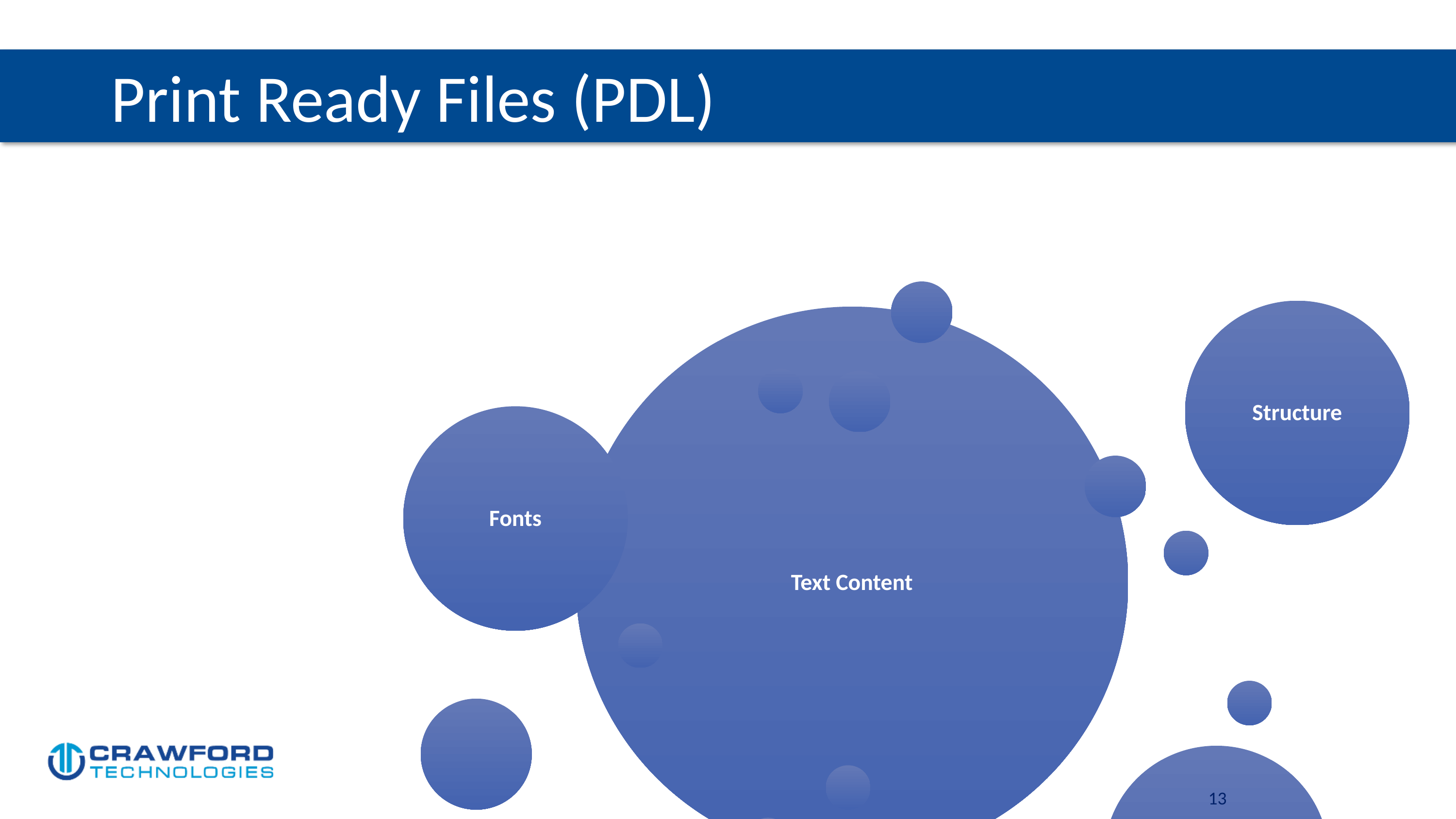

# Print Ready Files (PDL)
Text Content
Fonts
Structure

Tables
Graphics
13